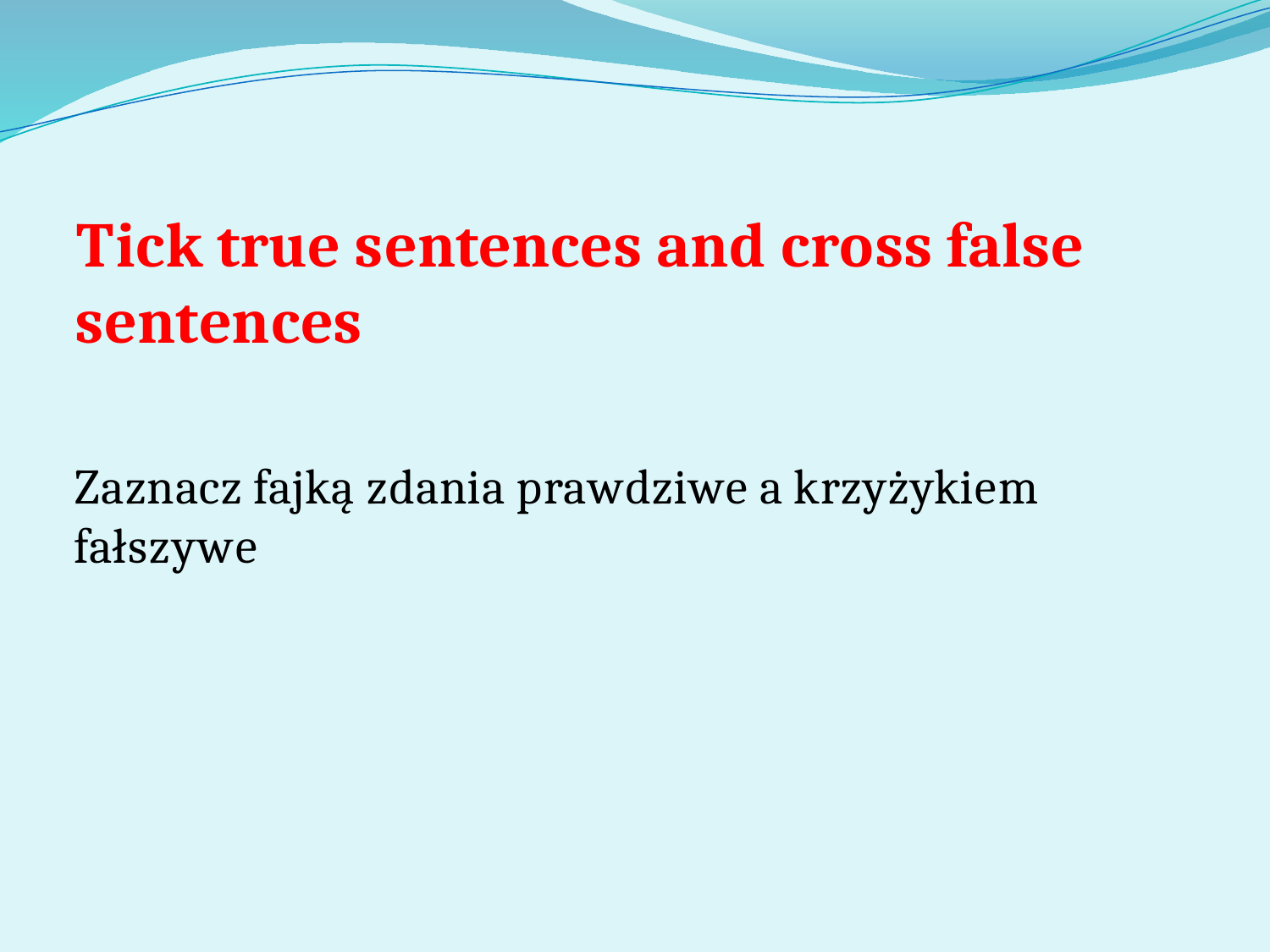

# Tick true sentences and cross false sentences
Zaznacz fajką zdania prawdziwe a krzyżykiem fałszywe